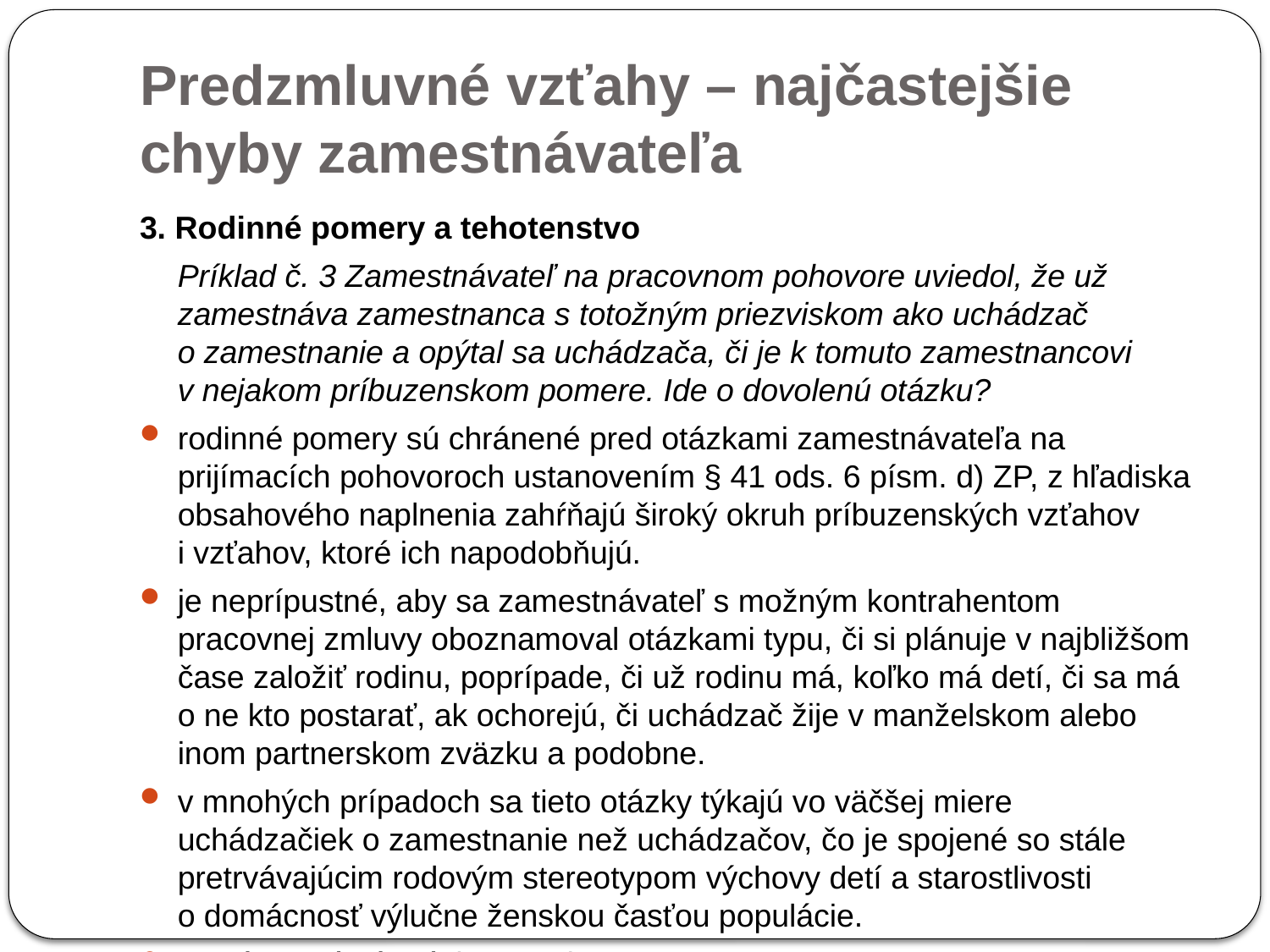

# Predzmluvné vzťahy – najčastejšie chyby zamestnávateľa
3. Rodinné pomery a tehotenstvo
	Príklad č. 3 Zamestnávateľ na pracovnom pohovore uviedol, že už zamestnáva zamestnanca s totožným priezviskom ako uchádzač o zamestnanie a opýtal sa uchádzača, či je k tomuto zamestnancovi v nejakom príbuzenskom pomere. Ide o dovolenú otázku?
rodinné pomery sú chránené pred otázkami zamestnávateľa na prijímacích pohovoroch ustanovením § 41 ods. 6 písm. d) ZP, z hľadiska obsahového naplnenia zahŕňajú široký okruh príbuzenských vzťahov i vzťahov, ktoré ich napodobňujú.
je neprípustné, aby sa zamestnávateľ s možným kontrahentom pracovnej zmluvy oboznamoval otázkami typu, či si plánuje v najbližšom čase založiť rodinu, poprípade, či už rodinu má, koľko má detí, či sa má o ne kto postarať, ak ochorejú, či uchádzač žije v manželskom alebo inom partnerskom zväzku a podobne.
v mnohých prípadoch sa tieto otázky týkajú vo väčšej miere uchádzačiek o zamestnanie než uchádzačov, čo je spojené so stále pretrvávajúcim rodovým stereotypom výchovy detí a starostlivosti o domácnosť výlučne ženskou časťou populácie.
neprípustné sú otázky na tehotenstvo